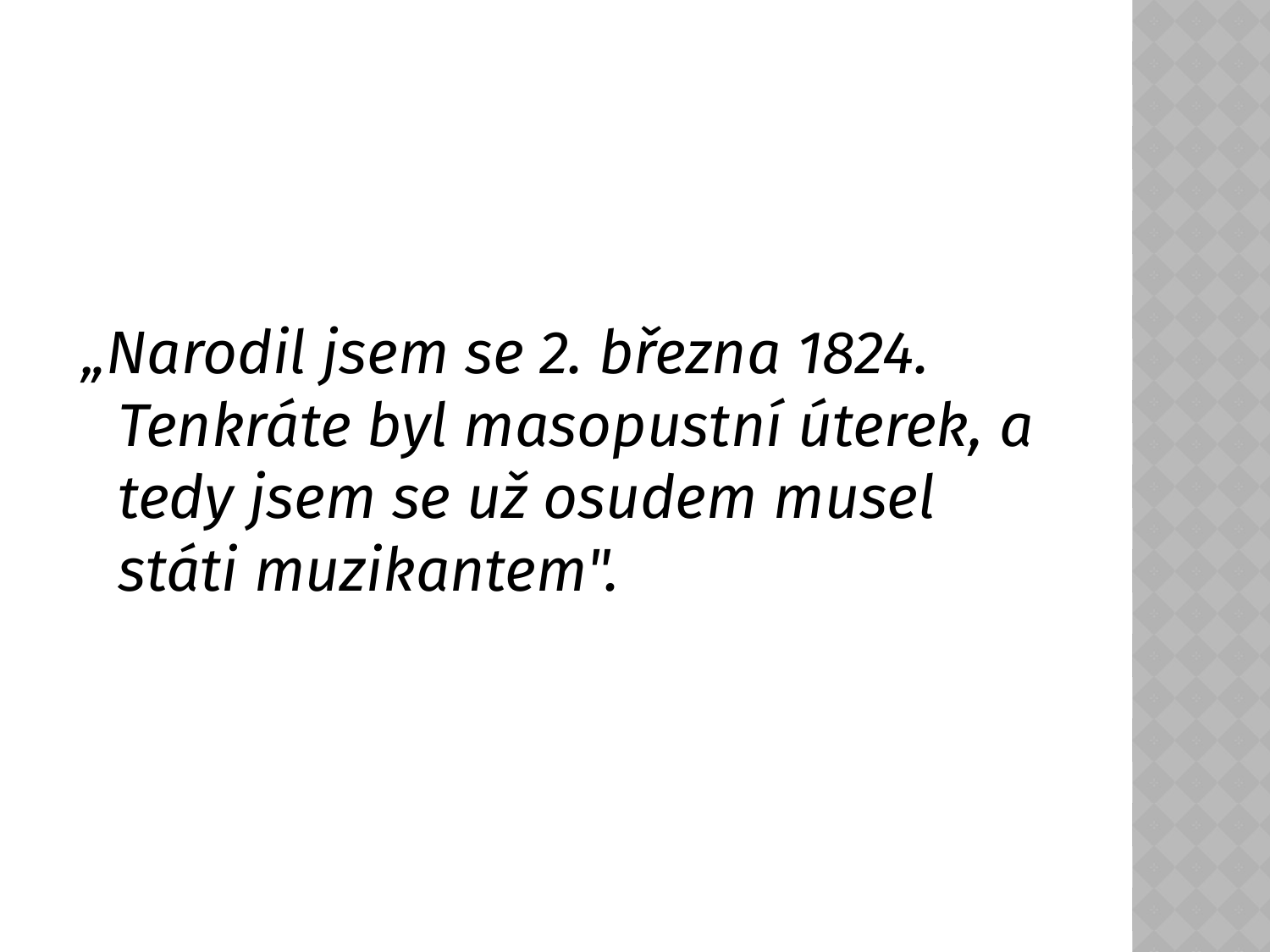

„Narodil jsem se 2. března 1824. Tenkráte byl masopustní úterek, a tedy jsem se už osudem musel státi muzikantem".